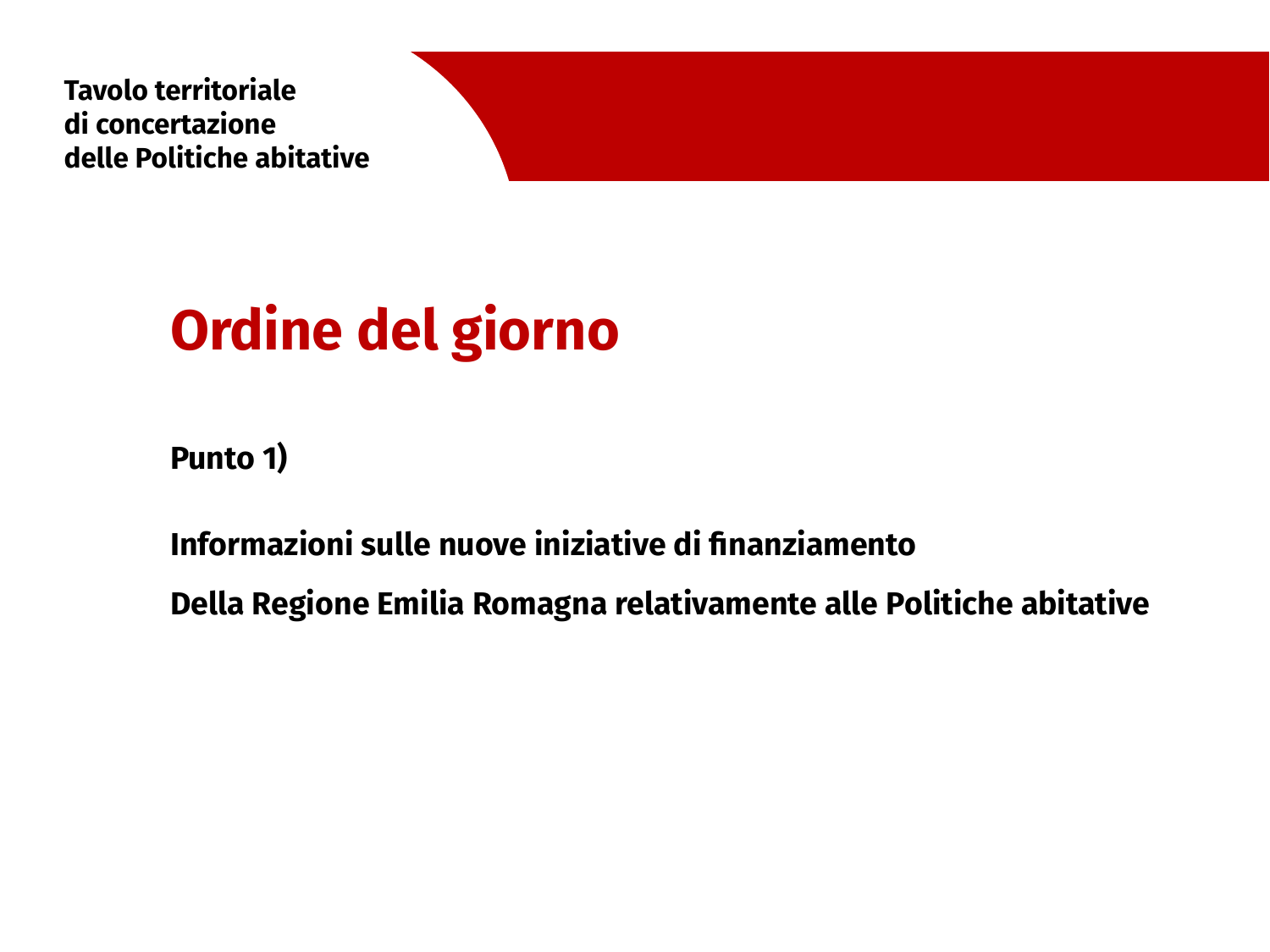

Tavolo territoriale
di concertazione
delle Politiche abitative

Ordine del giorno

Punto 1)

Informazioni sulle nuove iniziative di finanziamento
Della Regione Emilia Romagna relativamente alle Politiche abitative